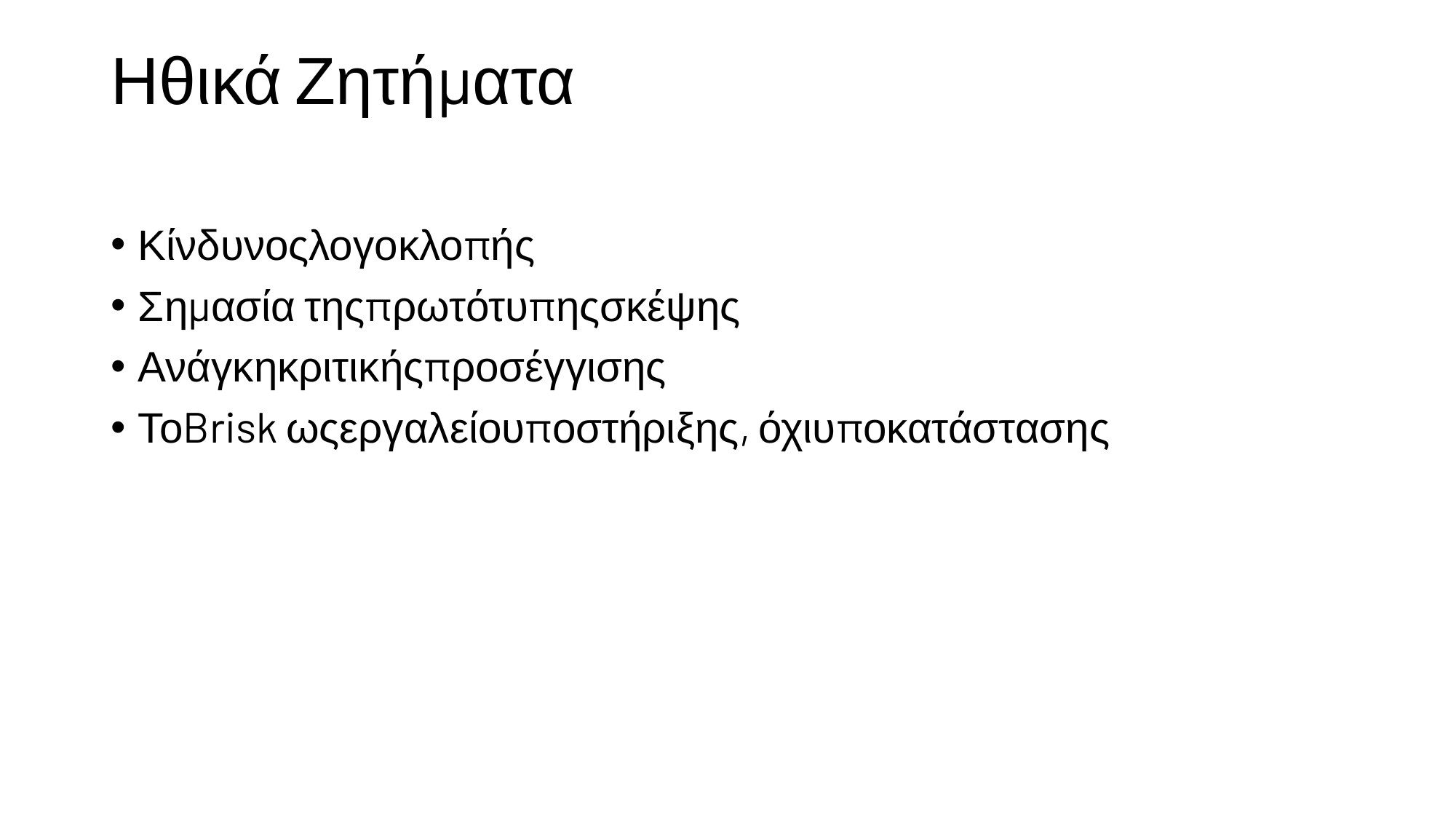

# Ηθικά Ζητήματα
Κίνδυνοςλογοκλοπής
Σημασία τηςπρωτότυπηςσκέψης
Ανάγκηκριτικήςπροσέγγισης
ΤοBrisk ωςεργαλείουποστήριξης, όχιυποκατάστασης